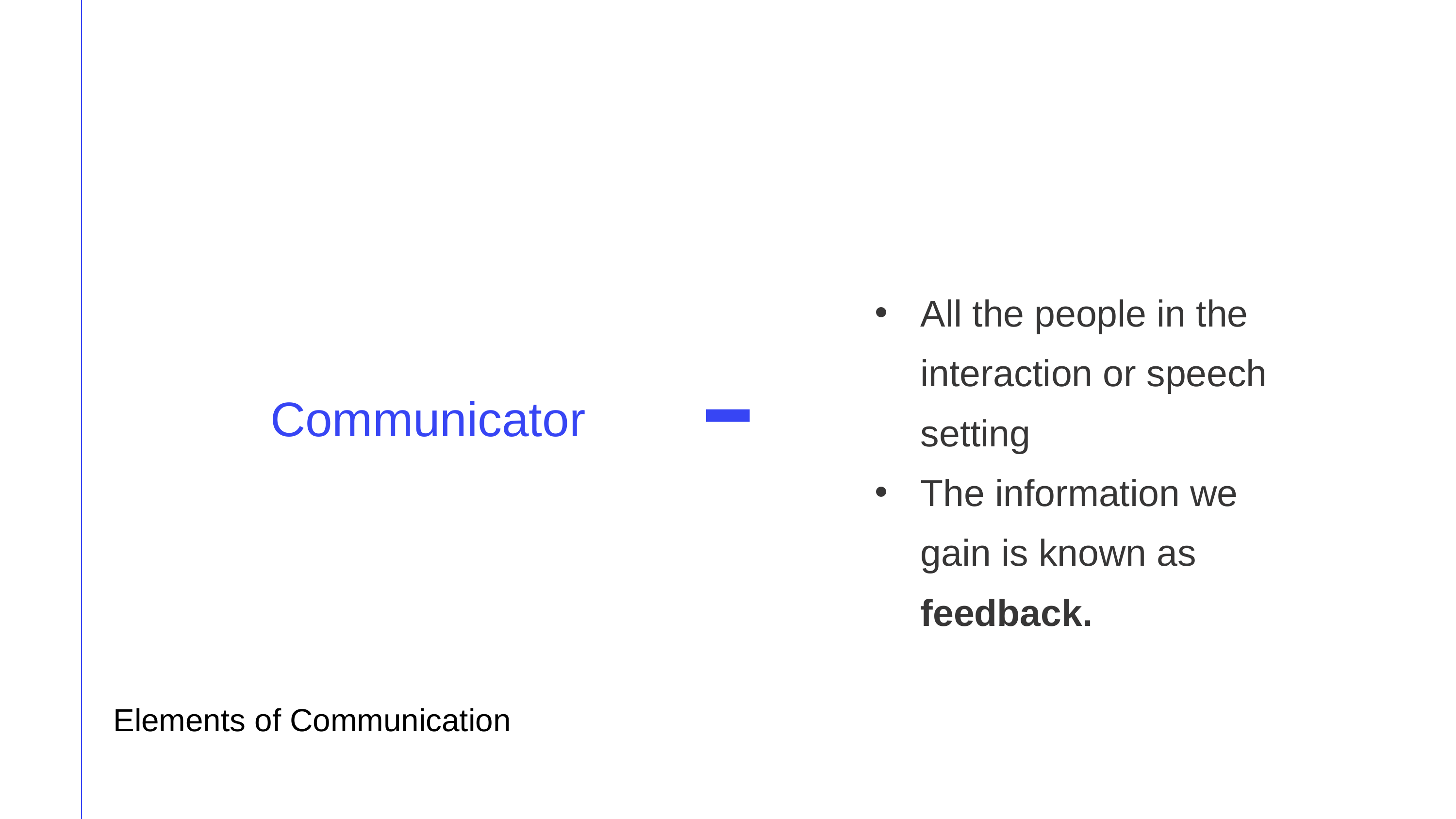

All the people in the interaction or speech setting
The information we gain is known as feedback.
Communicator

Elements of Communication